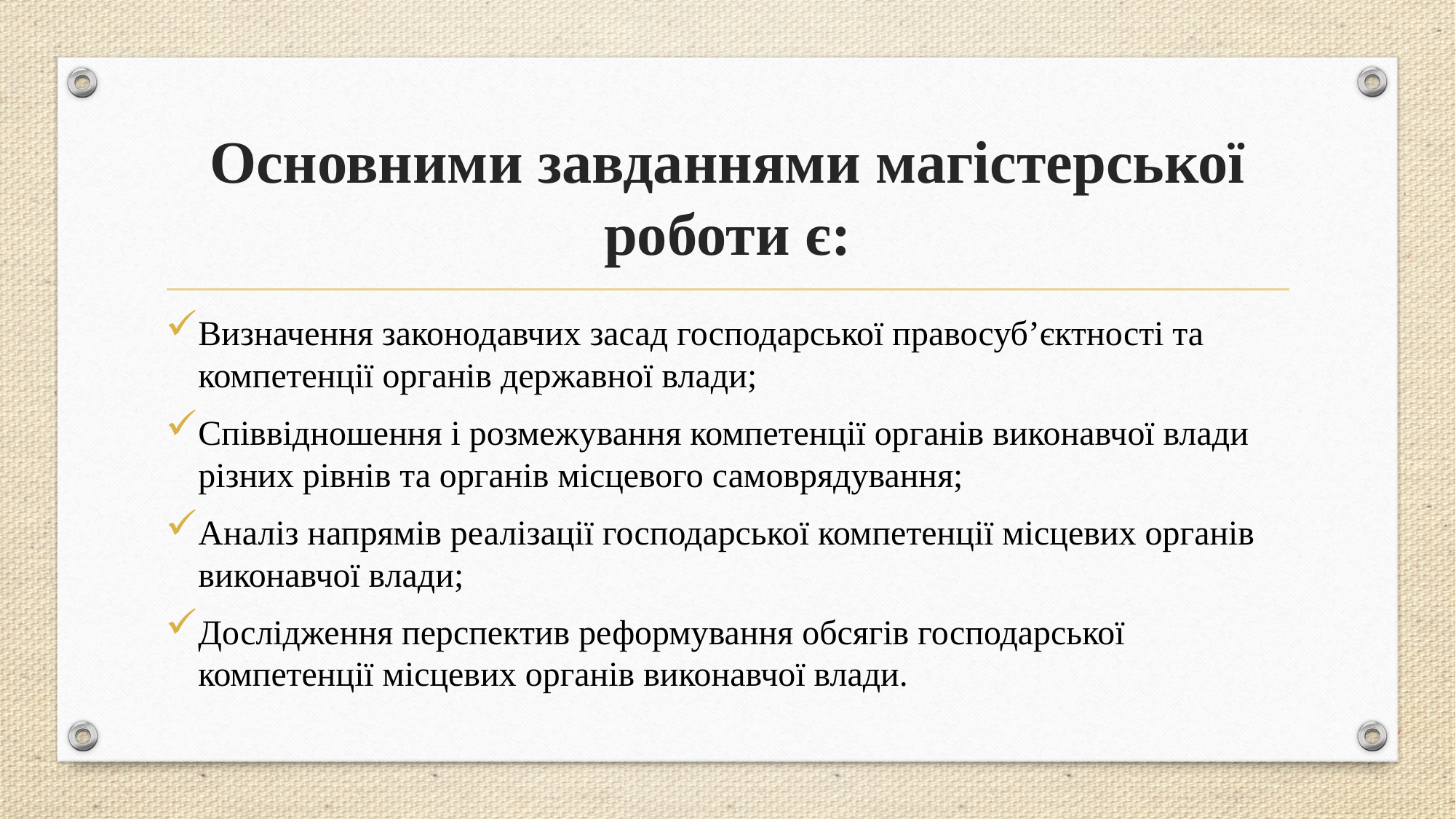

# Основними завданнями магістерської роботи є:
Визначення законодавчих засад господарської правосуб’єктності та компетенції органів державної влади;
Співвідношення і розмежування компетенції органів виконавчої влади різних рівнів та органів місцевого самоврядування;
Аналіз напрямів реалізації господарської компетенції місцевих органів виконавчої влади;
Дослідження перспектив реформування обсягів господарської компетенції місцевих органів виконавчої влади.